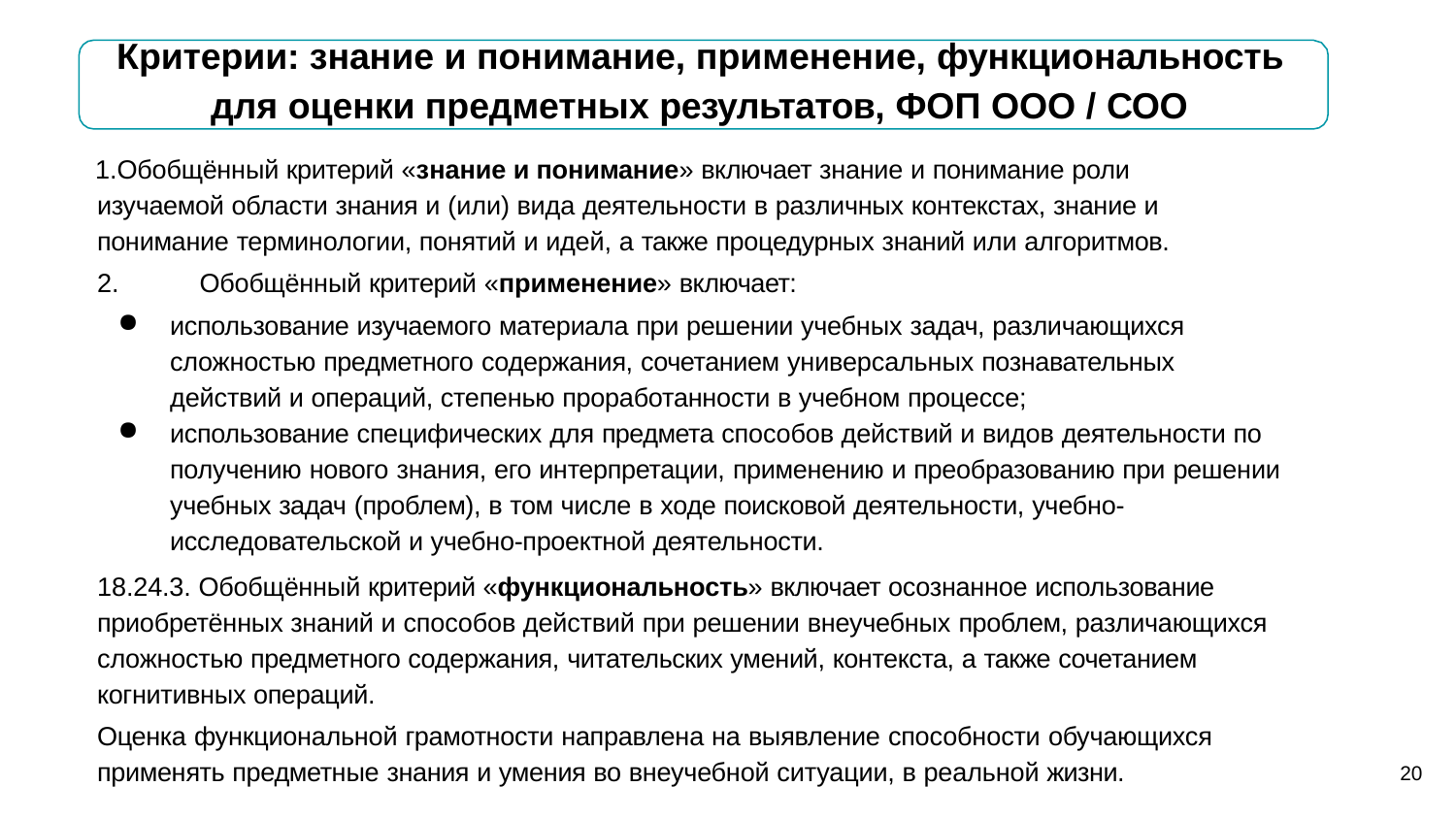

# Критерии: знание и понимание, применение, функциональность  для оценки предметных результатов, ФОП ООО / СОО

Обобщённый критерий «знание и понимание» включает знание и понимание роли  изучаемой области знания и (или) вида деятельности в различных контекстах, знание и  понимание терминологии, понятий и идей, а также процедурных знаний или алгоритмов.
Обобщённый критерий «применение» включает:
использование изучаемого материала при решении учебных задач, различающихся  сложностью предметного содержания, сочетанием универсальных познавательных  действий и операций, степенью проработанности в учебном процессе;
использование специфических для предмета способов действий и видов деятельности по  получению нового знания, его интерпретации, применению и преобразованию при решении  учебных задач (проблем), в том числе в ходе поисковой деятельности, учебно-  исследовательской и учебно-проектной деятельности.
18.24.3. Обобщённый критерий «функциональность» включает осознанное использование  приобретённых знаний и способов действий при решении внеучебных проблем, различающихся  сложностью предметного содержания, читательских умений, контекста, а также сочетанием  когнитивных операций.
Оценка функциональной грамотности направлена на выявление способности обучающихся  применять предметные знания и умения во внеучебной ситуации, в реальной жизни.
20